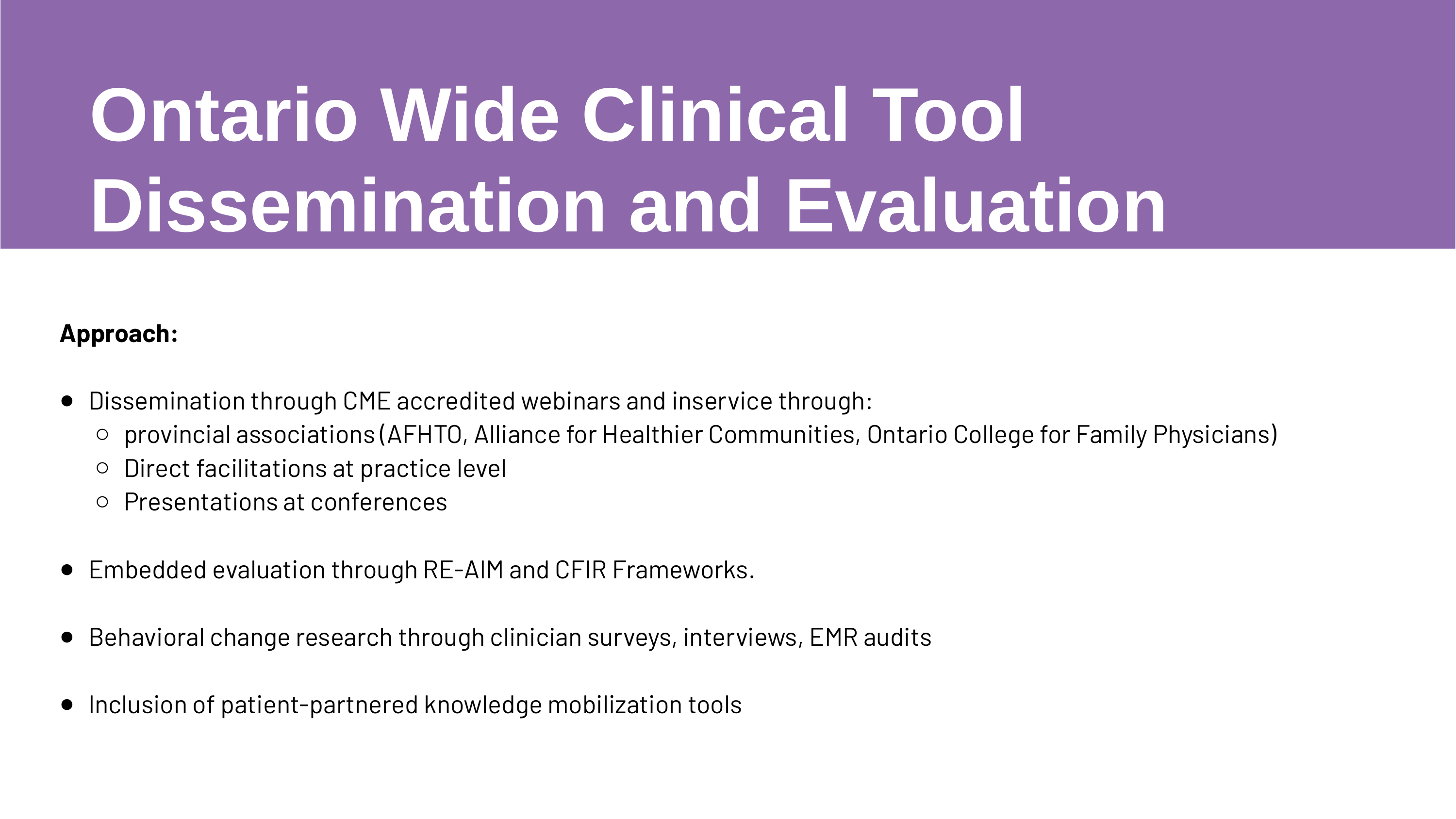

# Ontario Wide Clinical Tool Dissemination and Evaluation Project

Approach:

Dissemination through CME accredited webinars and inservice through:
provincial associations (AFHTO, Alliance for Healthier Communities, Ontario College for Family Physicians)
Direct facilitations at practice level
Presentations at conferences

Embedded evaluation through RE-AIM and CFIR Frameworks.

Behavioral change research through clinician surveys, interviews, EMR audits

Inclusion of patient-partnered knowledge mobilization tools